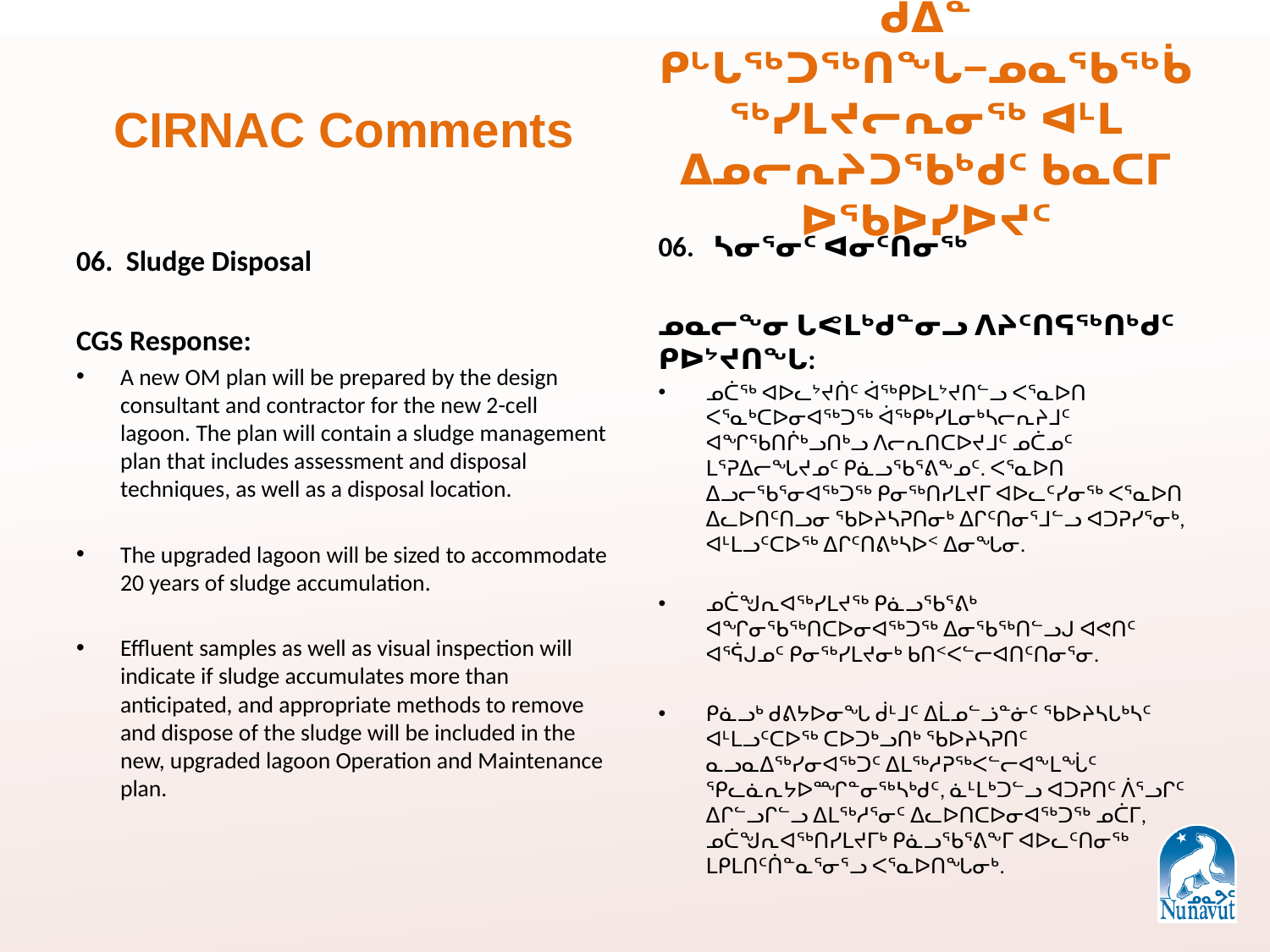

# ᑯᐄᓐ ᑭᒡᒐᖅᑐᖅᑎᖓ−ᓄᓇᖃᖅᑳᖅᓯᒪᔪᓕᕆᓂᖅ ᐊᒻᒪ ᐃᓄᓕᕆᔨᑐᖃᒃᑯᑦ ᑲᓇᑕᒥ ᐅᖃᐅᓯᐅᔪᑦ
CIRNAC Comments
06.   ᓴᓂᕐᓂᑦ ᐊᓂᑦᑎᓂᖅ

ᓄᓇᓕᖕᓂ ᒐᕙᒪᒃᑯᓐᓂᓗ ᐱᔨᑦᑎᕋᖅᑎᒃᑯᑦ ᑭᐅᔾᔪᑎᖓ:
ᓄᑖᖅ ᐊᐅᓚᔾᔪᑏᑦ ᐋᖅᑭᐅᒪᔾᔪᑎᓪᓗ ᐸᕐᓇᐅᑎ ᐸᕐᓇᒃᑕᐅᓂᐊᖅᑐᖅ ᐋᖅᑭᒃᓯᒪᓂᒃᓴᓕᕆᔨᒧᑦ ᐊᖏᖃᑎᒌᒃᓗᑎᒃᓗ ᐱᓕᕆᑎᑕᐅᔪᒧᑦ ᓄᑖᓄᑦ ᒪᕐᕈᐃᓕᖓᔪᓄᑦ ᑭᓈᓗᖃᕐᕕᖕᓄᑦ. ᐸᕐᓇᐅᑎ ᐃᓗᓕᖃᕐᓂᐊᖅᑐᖅ ᑭᓂᖅᑎᓯᒪᔪᒥ ᐊᐅᓚᑦᓯᓂᖅ ᐸᕐᓇᐅᑎ ᐃᓚᐅᑎᑦᑎᓗᓂ ᖃᐅᔨᓴᕈᑎᓂᒃ ᐃᒋᑦᑎᓂᕐᒧᓪᓗ ᐊᑐᕈᓯᕐᓂᒃ, ᐊᒻᒪᓗᑦᑕᐅᖅ ᐃᒋᑦᑎᕕᒃᓴᐅᑉ ᐃᓂᖓᓂ.

ᓄᑖᖑᕆᐊᖅᓯᒪᔪᖅ ᑭᓈᓗᖃᕐᕕᒃ ᐊᖏᓂᖃᖅᑎᑕᐅᓂᐊᖅᑐᖅ ᐃᓂᖃᖅᑎᓪᓗᒍ ᐊᕙᑎᑦ ᐊᕐᕌᒍᓄᑦ ᑭᓂᖅᓯᒪᔪᓂᒃ ᑲᑎᑉᐸᓪᓕᐊᑎᑦᑎᓂᕐᓂ.

ᑭᓈᓗᒃ ᑯᕕᔭᐅᓂᖓ ᑰᒻᒧᑦ ᐃᒫᓄᓪᓘᓐᓃᑦ ᖃᐅᔨᓴᒐᒃᓴᑦ ᐊᒻᒪᓗᑦᑕᐅᖅ ᑕᐅᑐᒃᓗᑎᒃ ᖃᐅᔨᓴᕈᑎᑦ ᓇᓗᓇᐃᖅᓯᓂᐊᖅᑐᑦ ᐃᒪᖅᓱᕈᖅᐸᓪᓕᐊᖕᒪᖔᑦ ᕿᓚᓈᕆᔭᐅᙱᓐᓂᖅᓴᒃᑯᑦ, ᓈᒻᒪᒃᑐᓪᓗ ᐊᑐᕈᑎᑦ ᐲᕐᓗᒋᑦ ᐃᒋᓪᓗᒋᓪᓗ ᐃᒪᖅᓱᕐᓂᑦ ᐃᓚᐅᑎᑕᐅᓂᐊᖅᑐᖅ ᓄᑖᒥ, ᓄᑖᖑᕆᐊᖅᑎᓯᒪᔪᒥᒃ ᑭᓈᓗᖃᕐᕕᖕᒥ ᐊᐅᓚᑦᑎᓂᖅ ᒪᑭᒪᑎᑦᑏᓐᓇᕐᓂᕐᓗ ᐸᕐᓇᐅᑎᖓᓂᒃ.
06.  Sludge Disposal

CGS Response:
A new OM plan will be prepared by the design consultant and contractor for the new 2-cell lagoon. The plan will contain a sludge management plan that includes assessment and disposal techniques, as well as a disposal location.

The upgraded lagoon will be sized to accommodate 20 years of sludge accumulation.

Effluent samples as well as visual inspection will indicate if sludge accumulates more than anticipated, and appropriate methods to remove and dispose of the sludge will be included in the new, upgraded lagoon Operation and Maintenance plan.